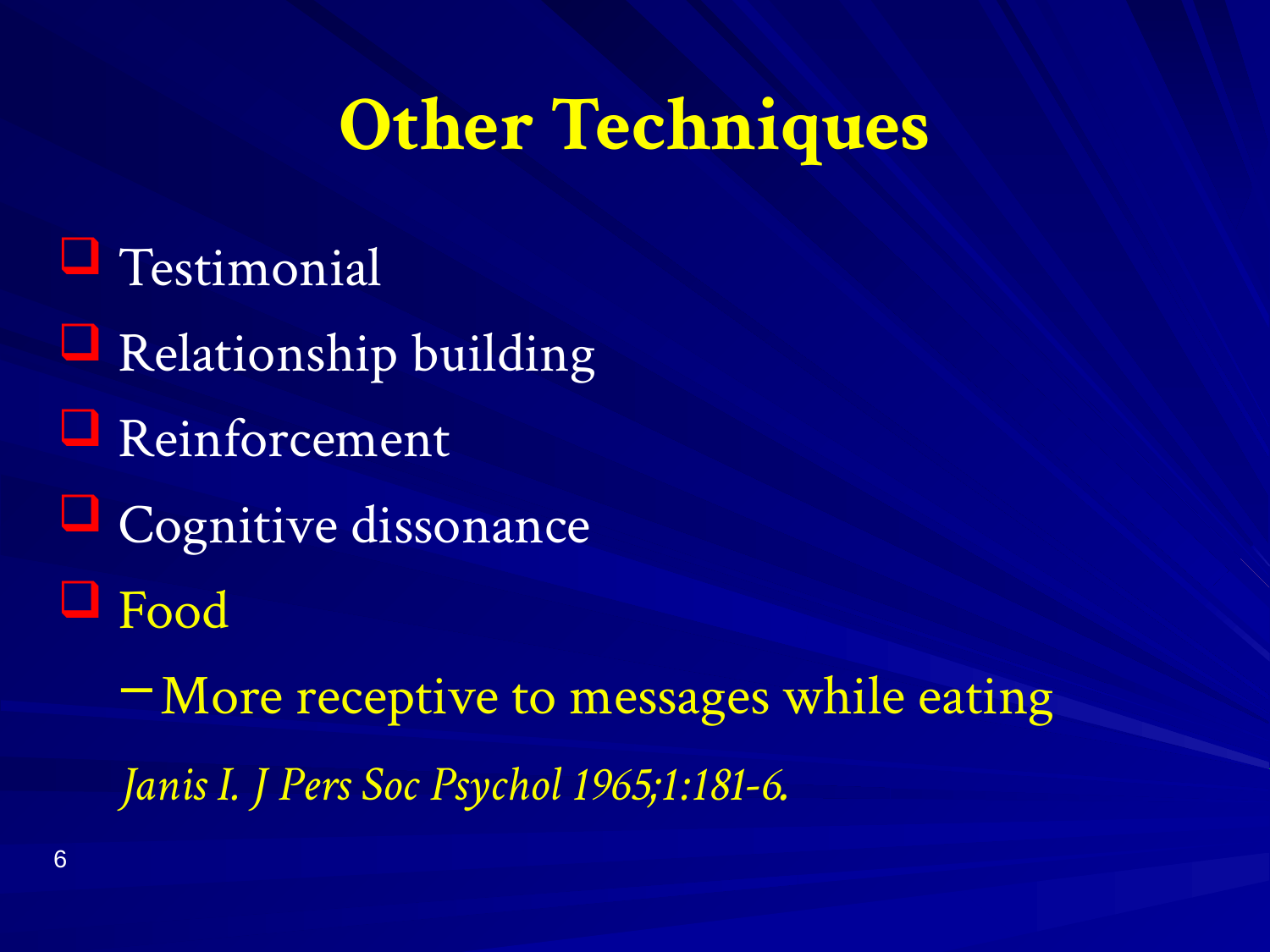

# Other Techniques
 Testimonial
 Relationship building
 Reinforcement
 Cognitive dissonance
 Food
More receptive to messages while eating
Janis I. J Pers Soc Psychol 1965;1:181-6.

6